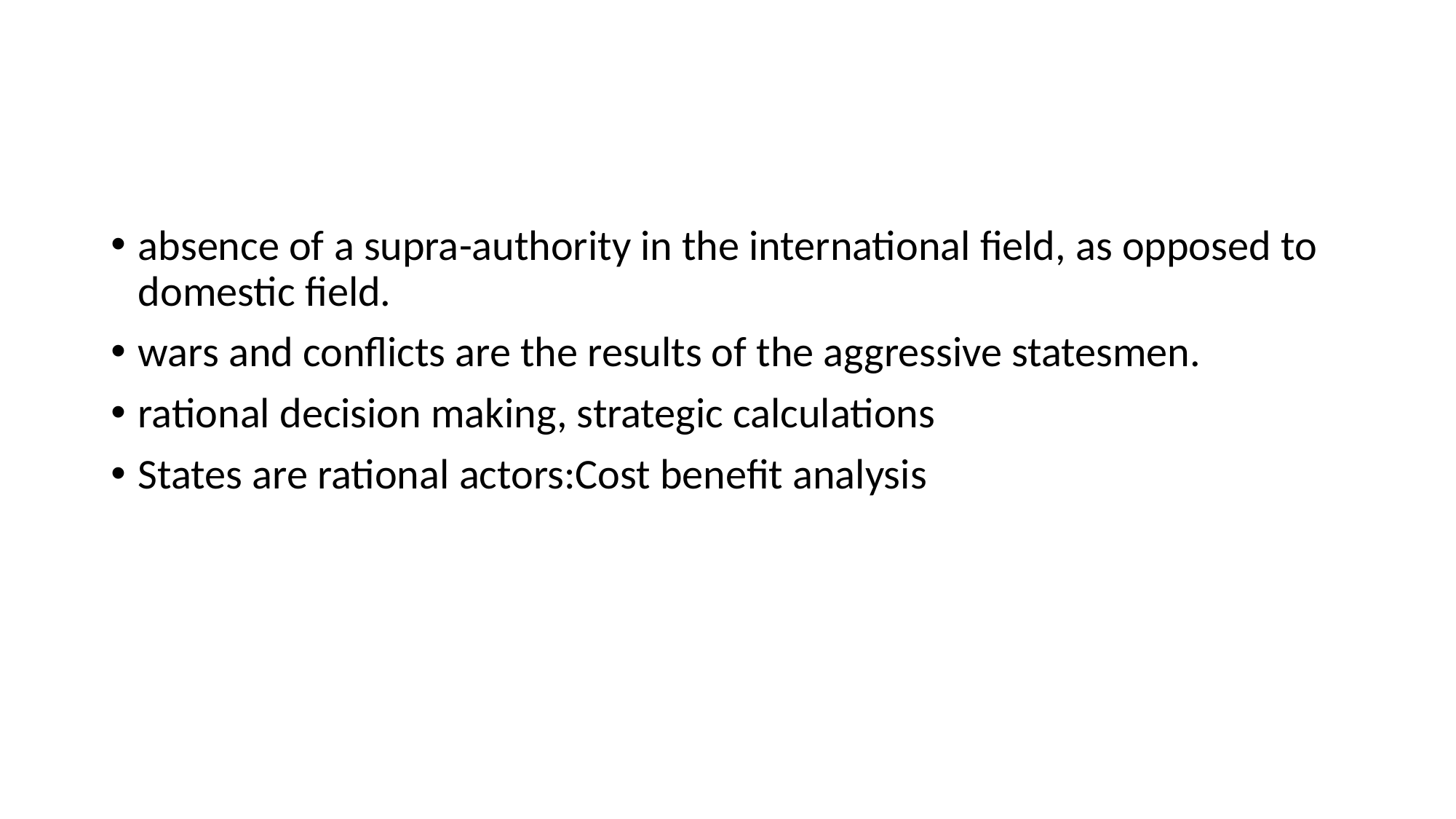

#
absence of a supra-authority in the international field, as opposed to domestic field.
wars and conflicts are the results of the aggressive statesmen.
rational decision making, strategic calculations
States are rational actors:Cost benefit analysis